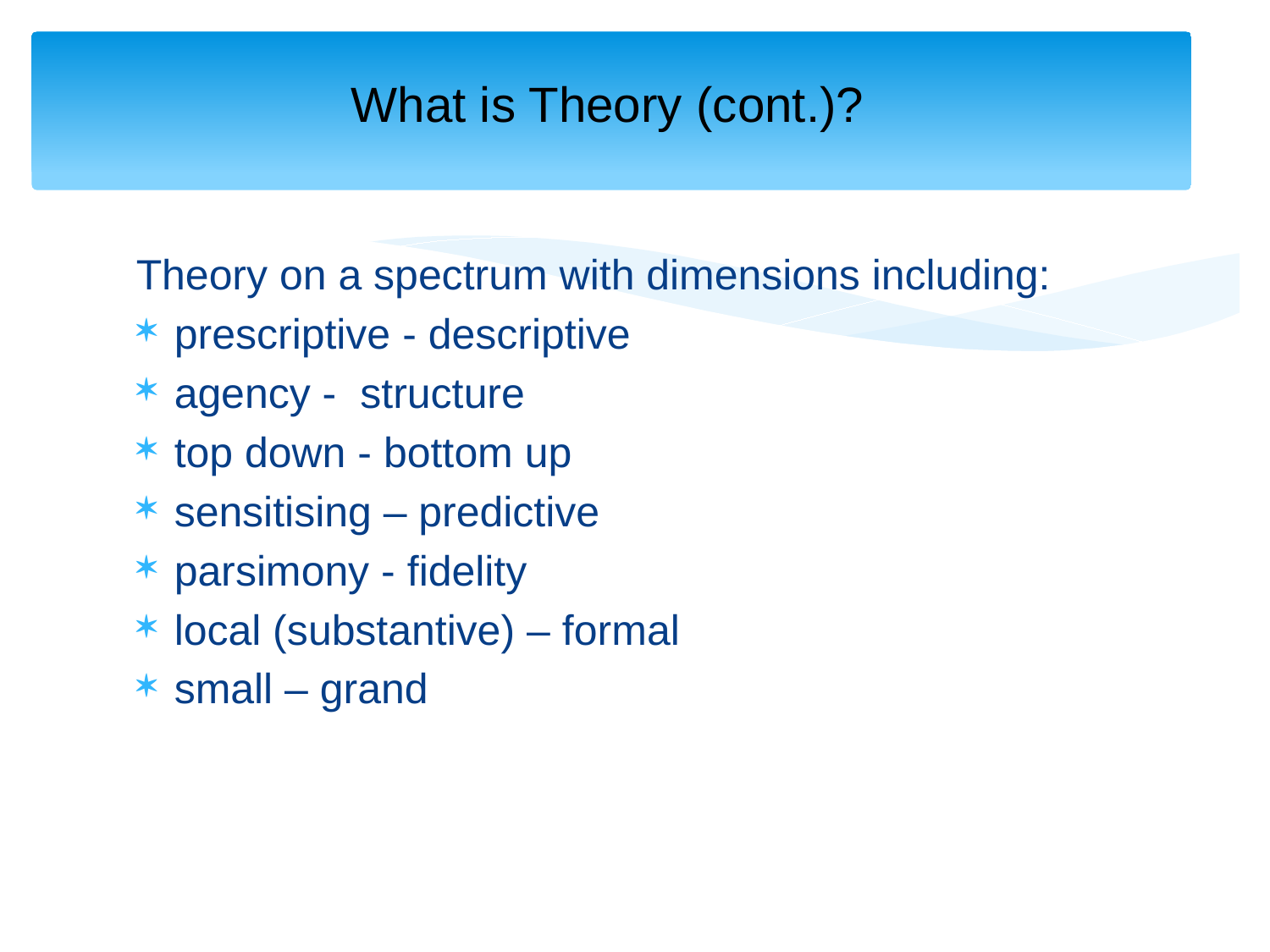

# What is Theory (cont.)?
Theory on a spectrum with dimensions including:
prescriptive - descriptive
agency -  structure
top down - bottom up
sensitising – predictive
parsimony - fidelity
local (substantive) – formal
small – grand